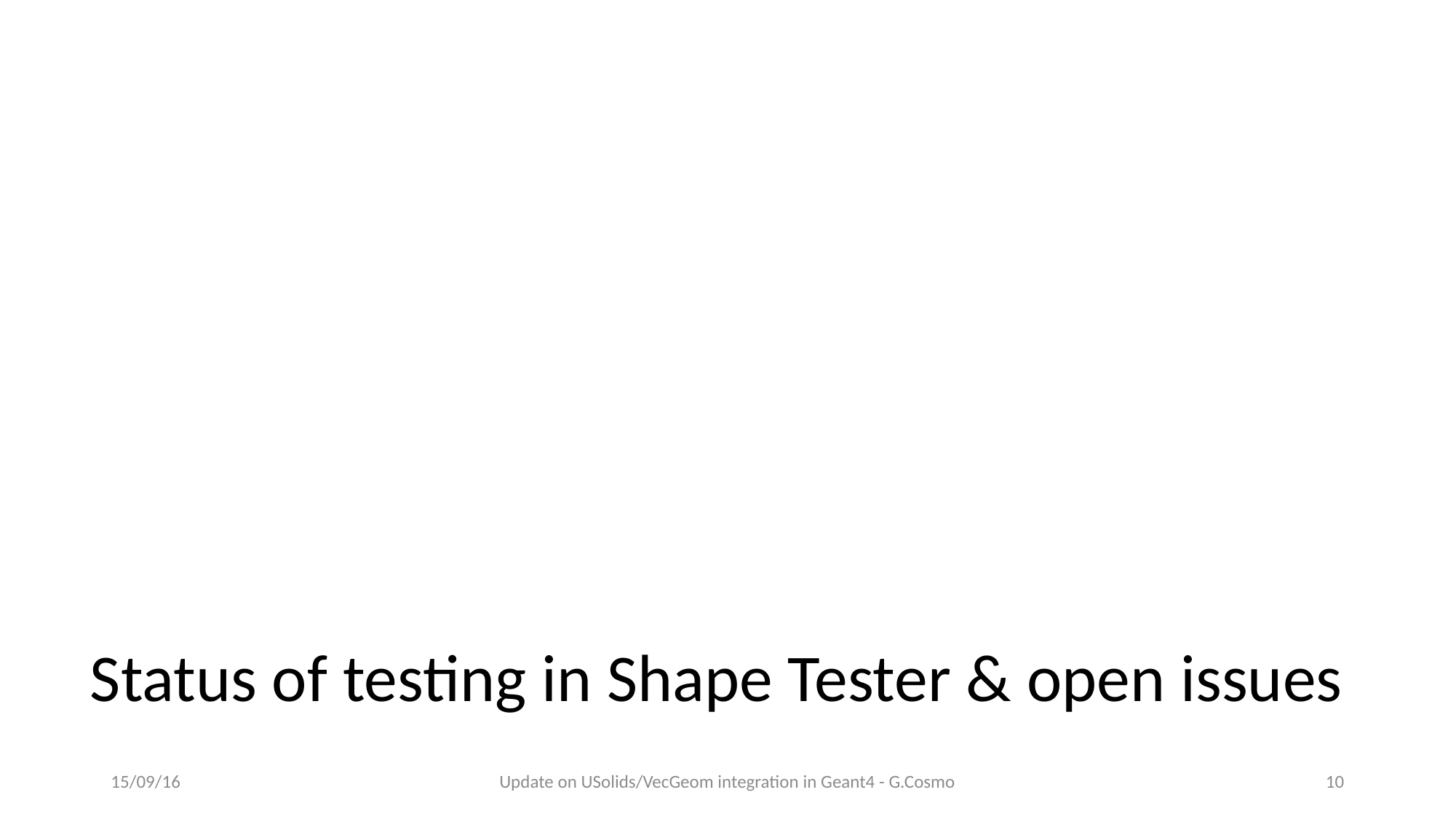

# Status of testing in Shape Tester & open issues
15/09/16
Update on USolids/VecGeom integration in Geant4 - G.Cosmo
10